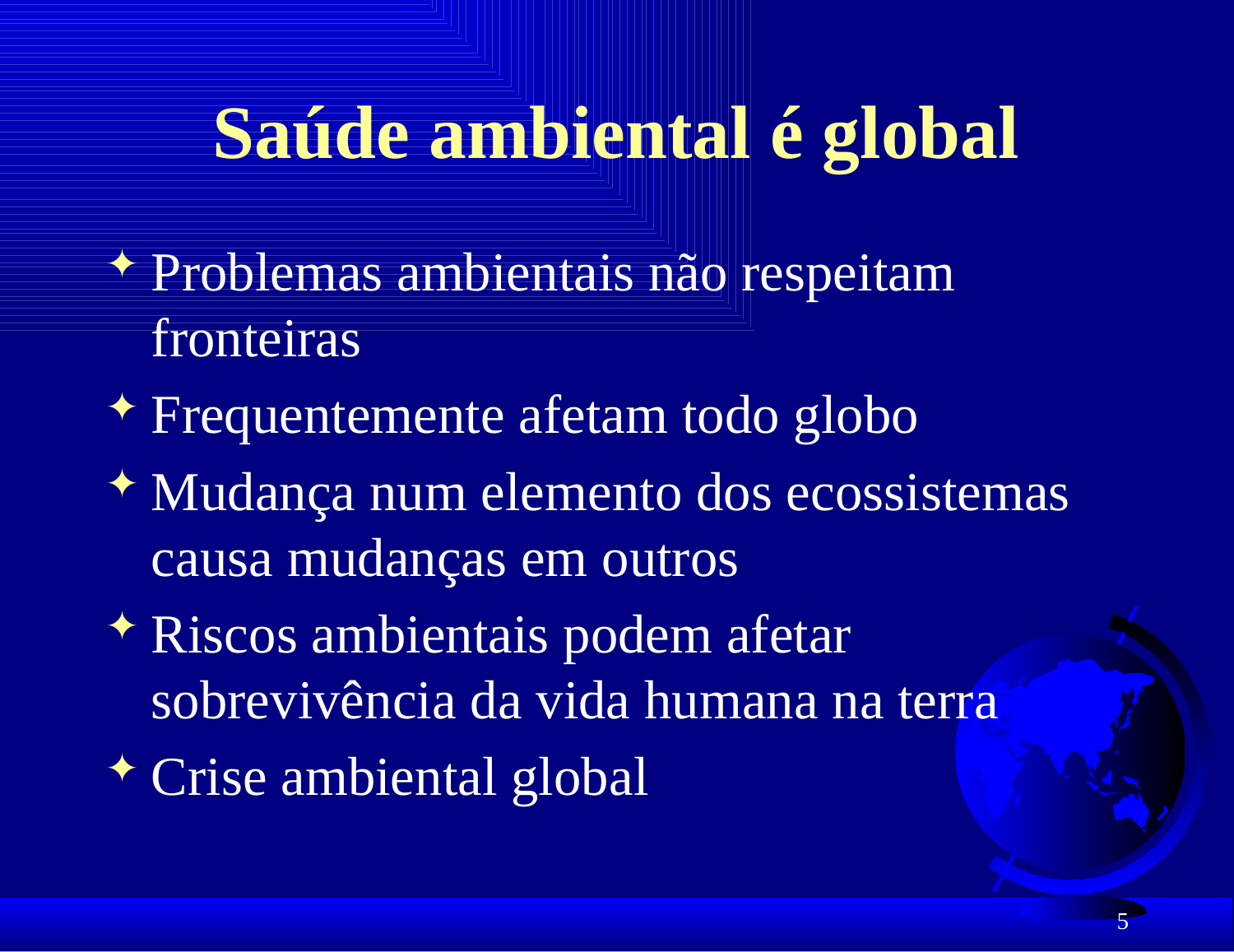

# Saúde ambiental é global
Problemas ambientais não respeitam fronteiras
Frequentemente afetam todo globo
Mudança num elemento dos ecossistemas causa mudanças em outros
Riscos ambientais podem afetar sobrevivência da vida humana na terra
Crise ambiental global
5